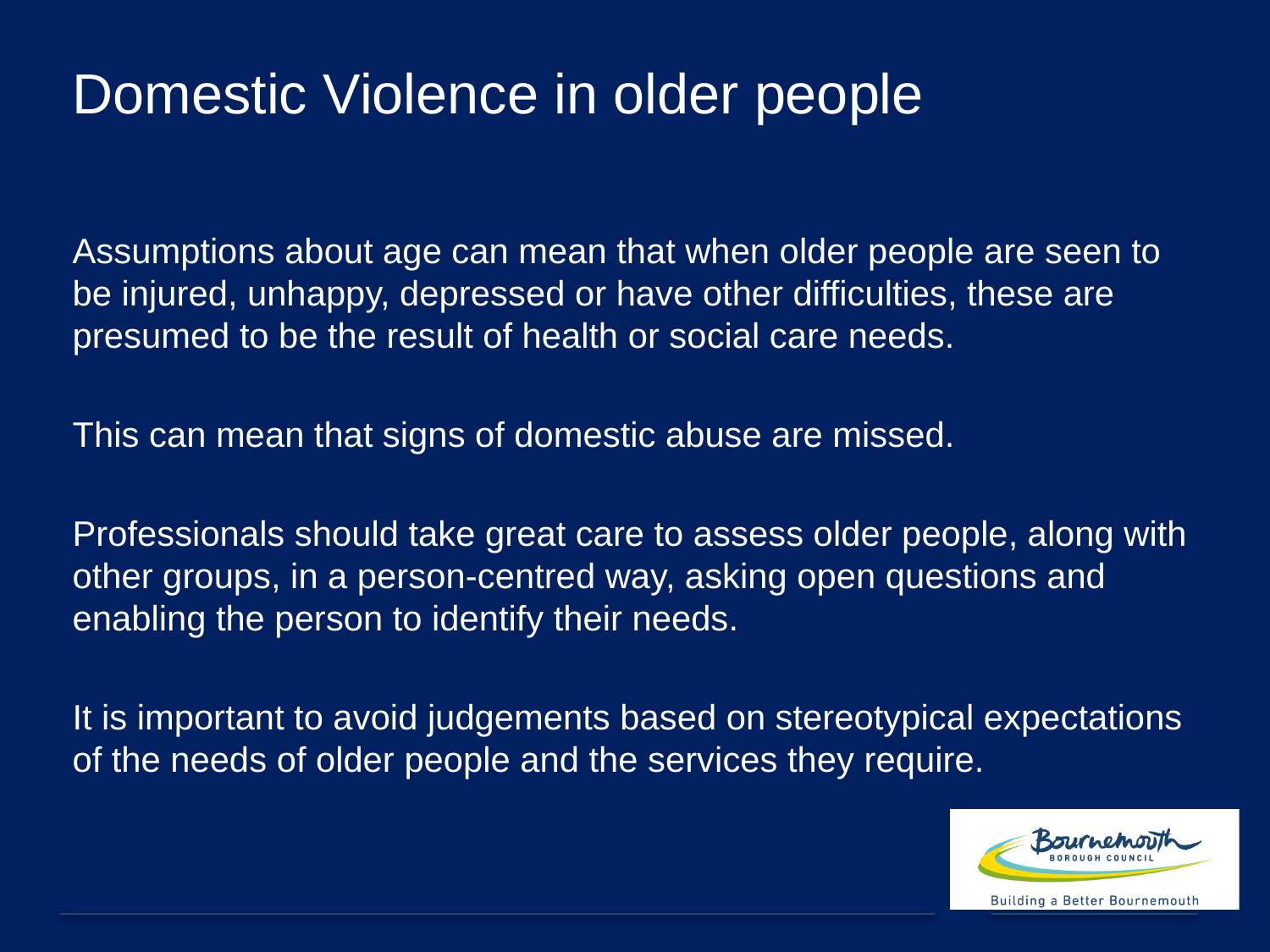

# Domestic Violence in older people

Assumptions about age can mean that when older people are seen to be injured, unhappy, depressed or have other difficulties, these are presumed to be the result of health or social care needs.

This can mean that signs of domestic abuse are missed.

Professionals should take great care to assess older people, along with other groups, in a person-centred way, asking open questions and enabling the person to identify their needs.

It is important to avoid judgements based on stereotypical expectations of the needs of older people and the services they require.